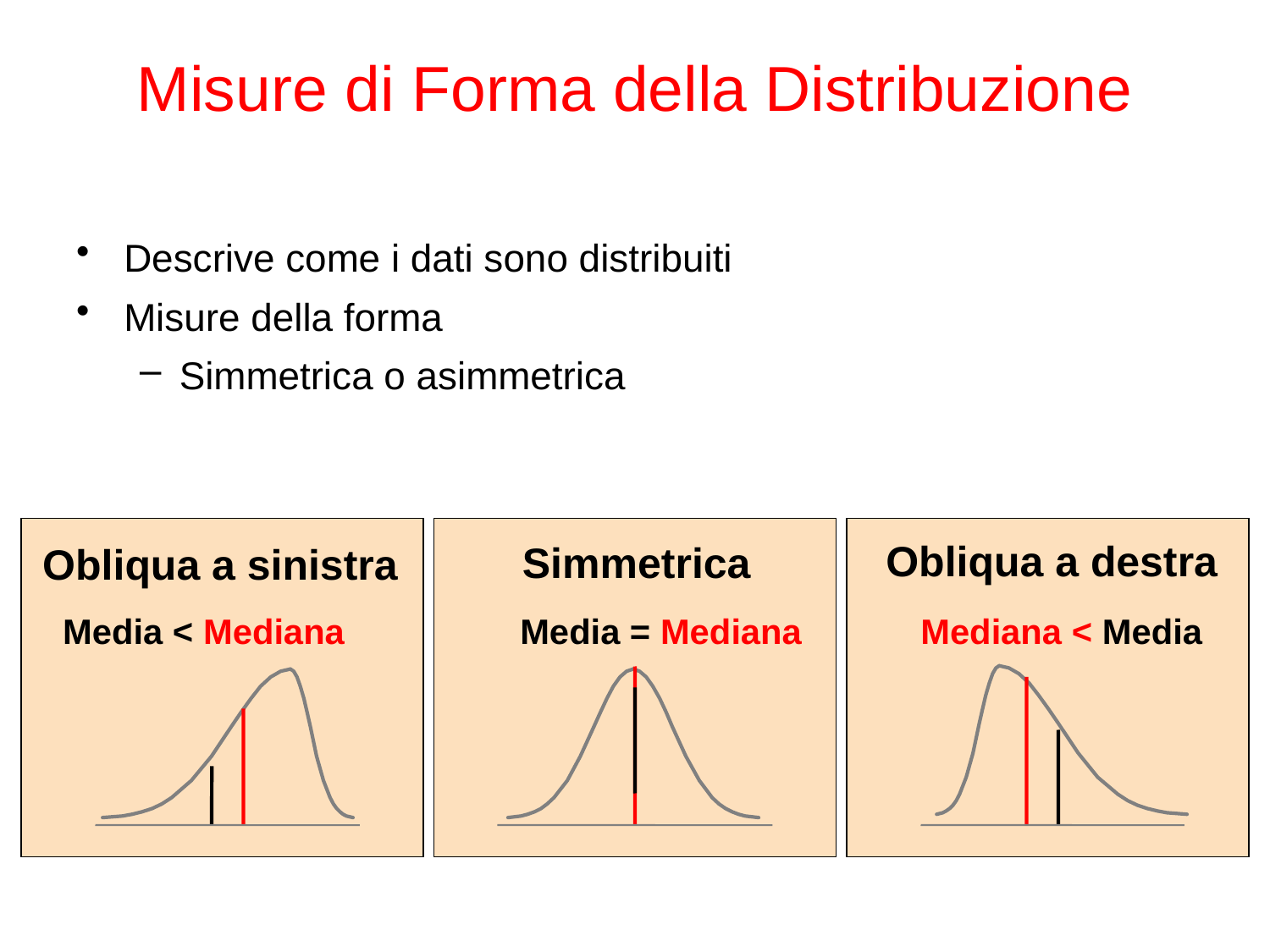

# Misure di Forma della Distribuzione
Descrive come i dati sono distribuiti
Misure della forma
Simmetrica o asimmetrica

Obliqua a destra
Simmetrica
Obliqua a sinistra

Media < Mediana
Media = Mediana
 Mediana < Media